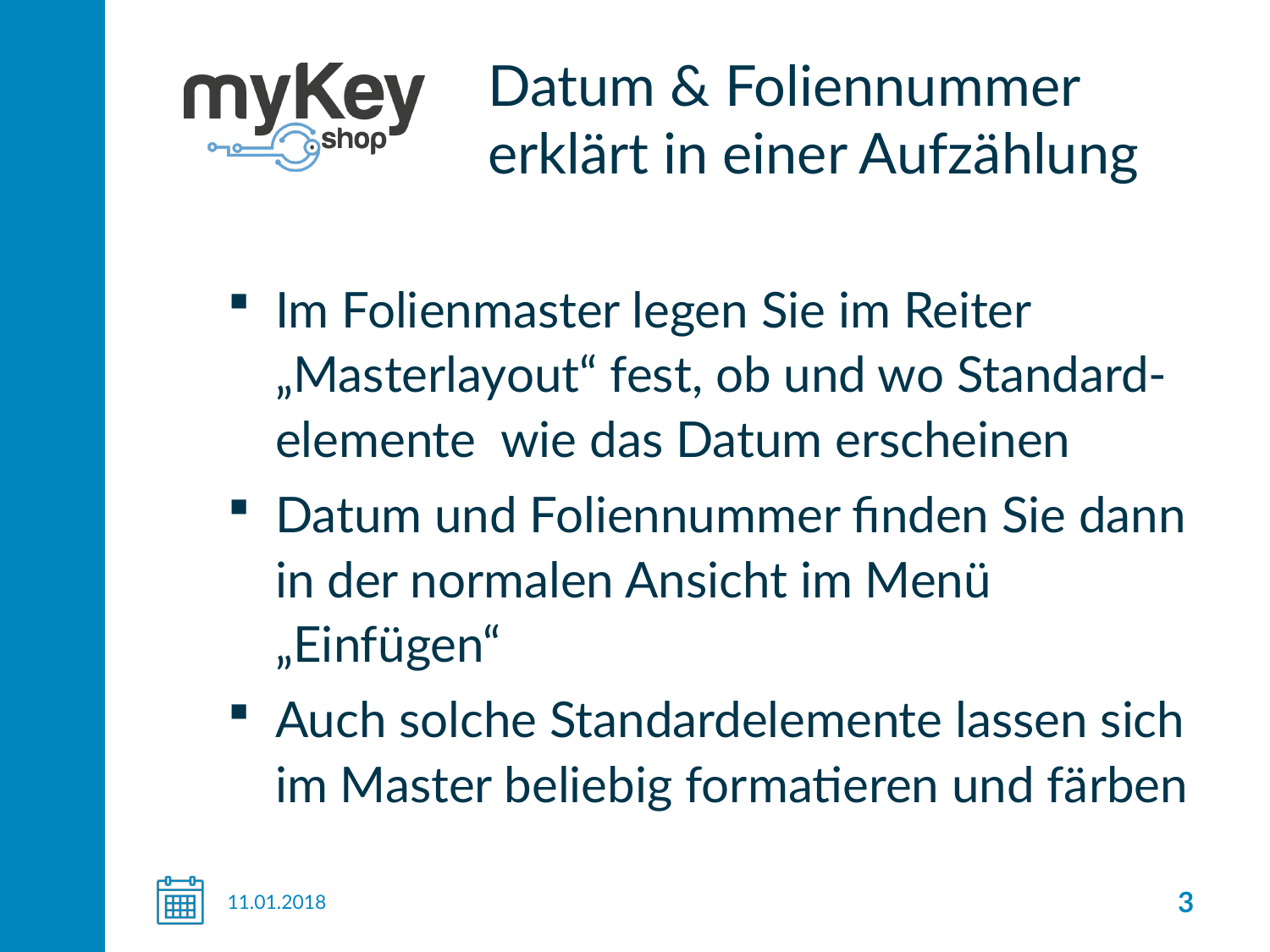

# Datum & Foliennummer erklärt in einer Aufzählung
Im Folienmaster legen Sie im Reiter „Masterlayout“ fest, ob und wo Standard-elemente  wie das Datum erscheinen
Datum und Foliennummer finden Sie dann in der normalen Ansicht im Menü „Einfügen“
Auch solche Standardelemente lassen sich im Master beliebig formatieren und färben
11.01.2018
3